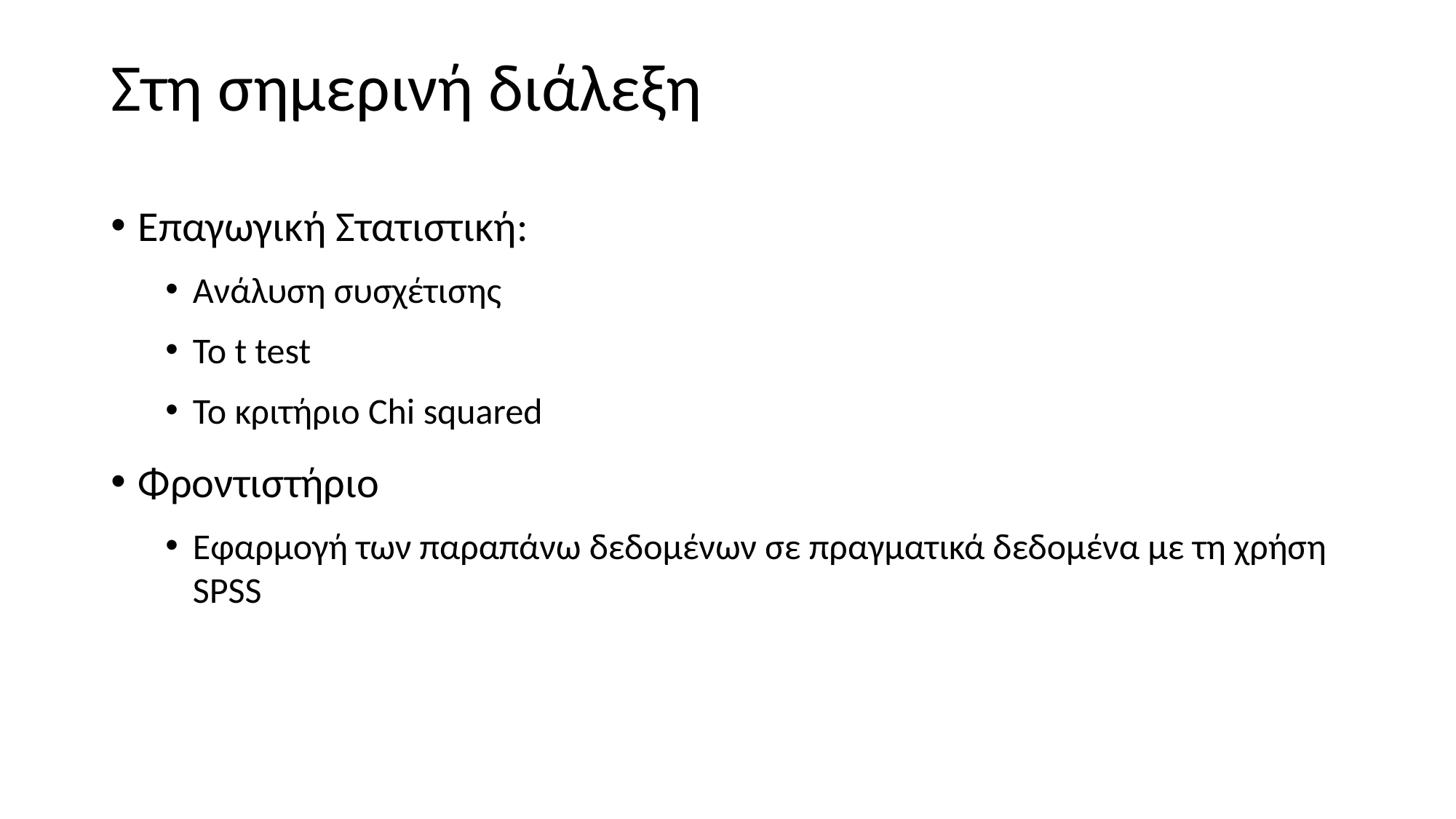

# Στη σημερινή διάλεξη
Επαγωγική Στατιστική:
Ανάλυση συσχέτισης
To t test
Το κριτήριο Chi squared
Φροντιστήριο
Εφαρμογή των παραπάνω δεδομένων σε πραγματικά δεδομένα με τη χρήση SPSS